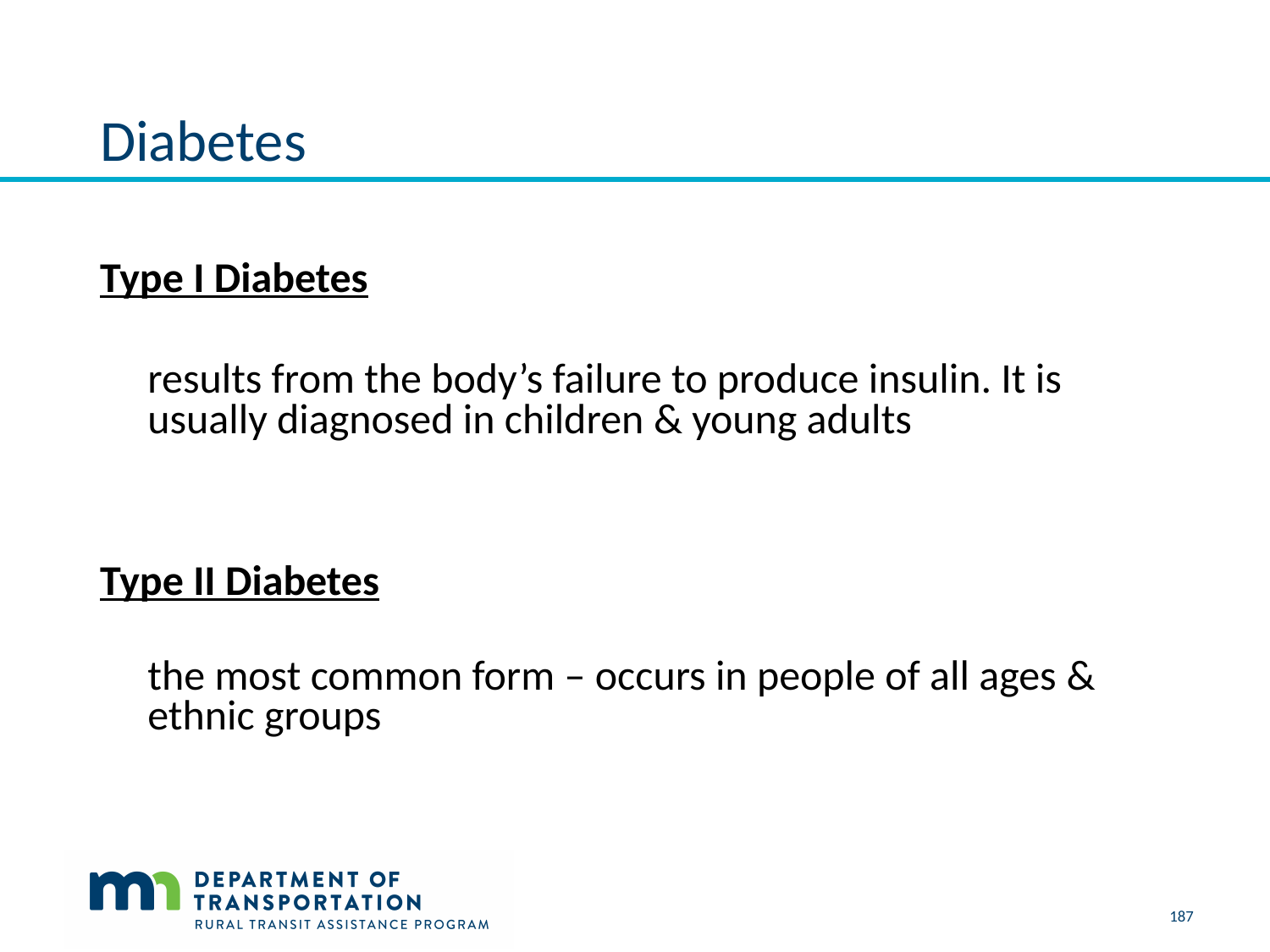

# Diabetes
Type I Diabetes

results from the body’s failure to produce insulin. It is usually diagnosed in children & young adults

Type II Diabetes

the most common form – occurs in people of all ages & ethnic groups

187